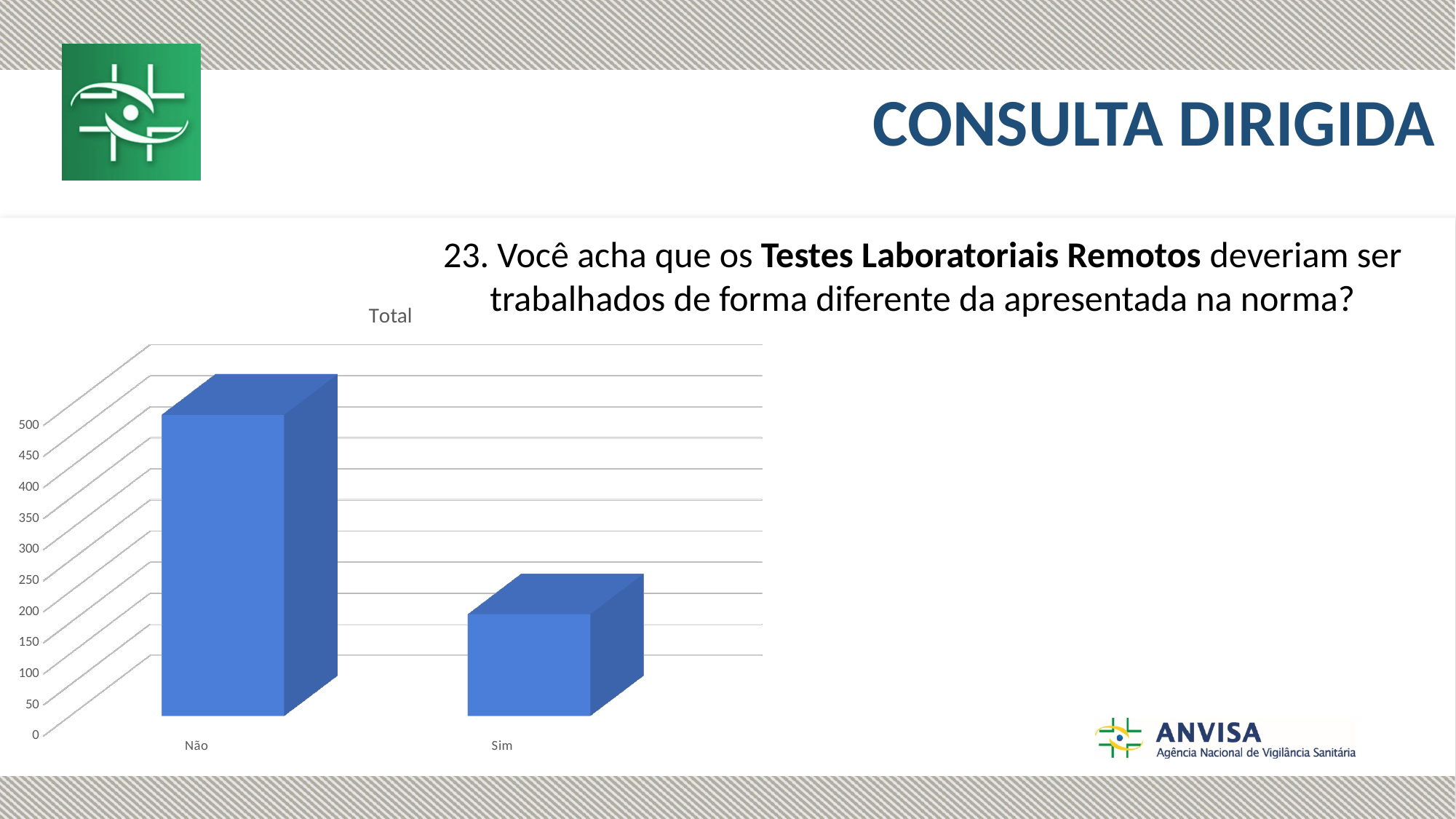

CONSULTA DIRIGIDA
23. Você acha que os Testes Laboratoriais Remotos deveriam ser trabalhados de forma diferente da apresentada na norma?

[unsupported chart]